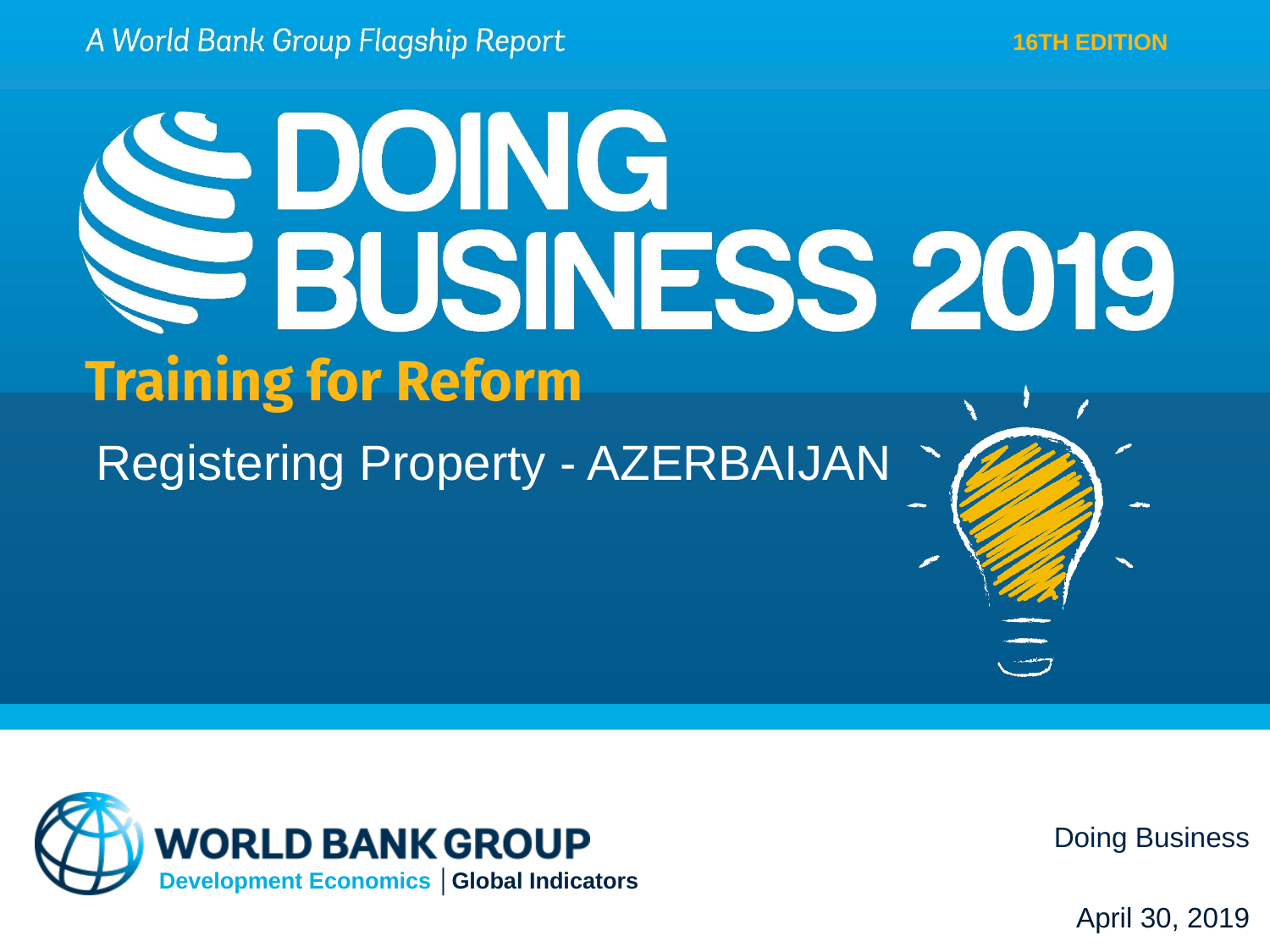

Registering Property - AZERBAIJAN

Doing Business
April 30, 2019